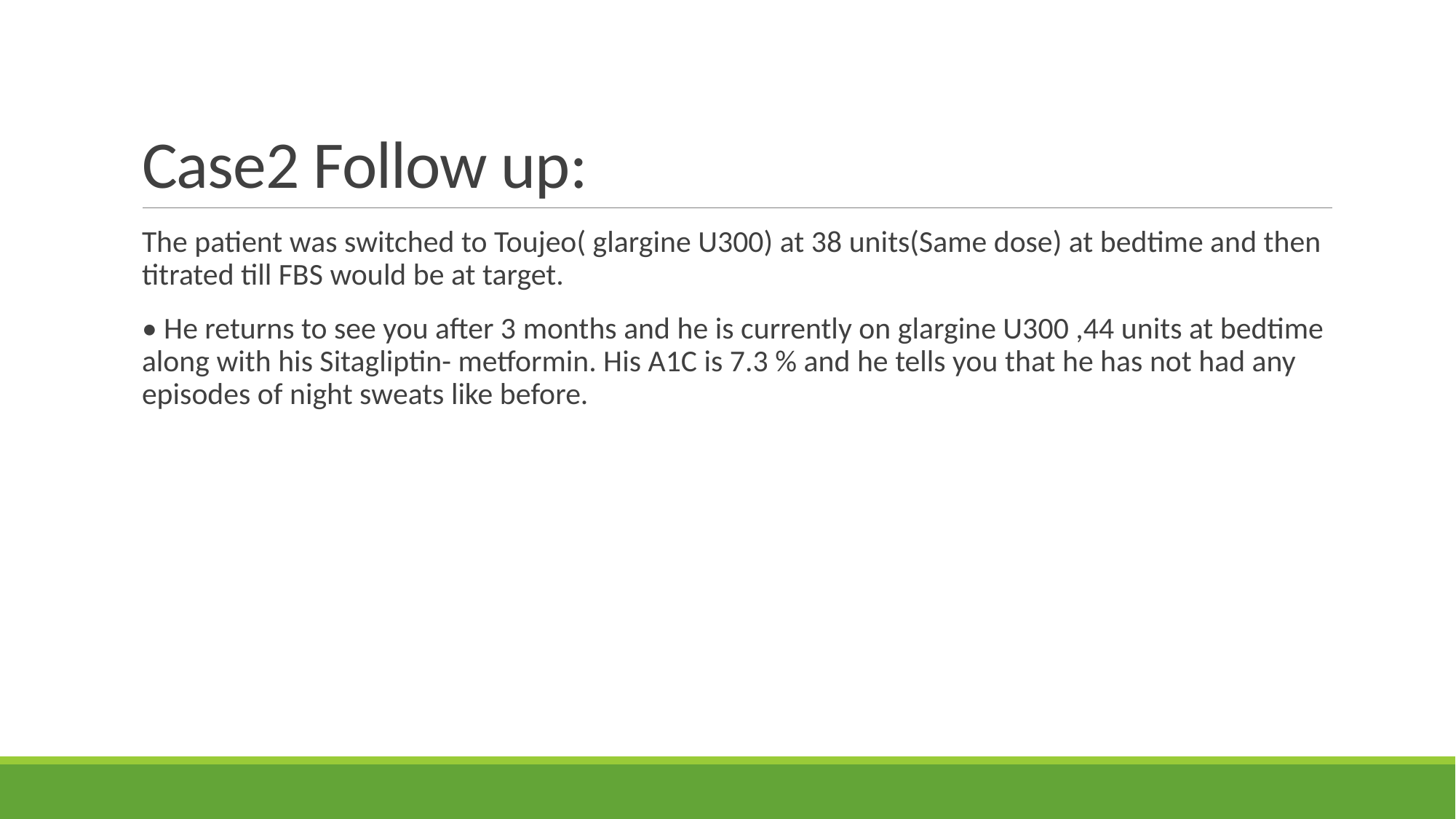

# Case2 Follow up:
The patient was switched to Toujeo( glargine U300) at 38 units(Same dose) at bedtime and then titrated till FBS would be at target.
• He returns to see you after 3 months and he is currently on glargine U300 ,44 units at bedtime along with his Sitagliptin- metformin. His A1C is 7.3 % and he tells you that he has not had any episodes of night sweats like before.